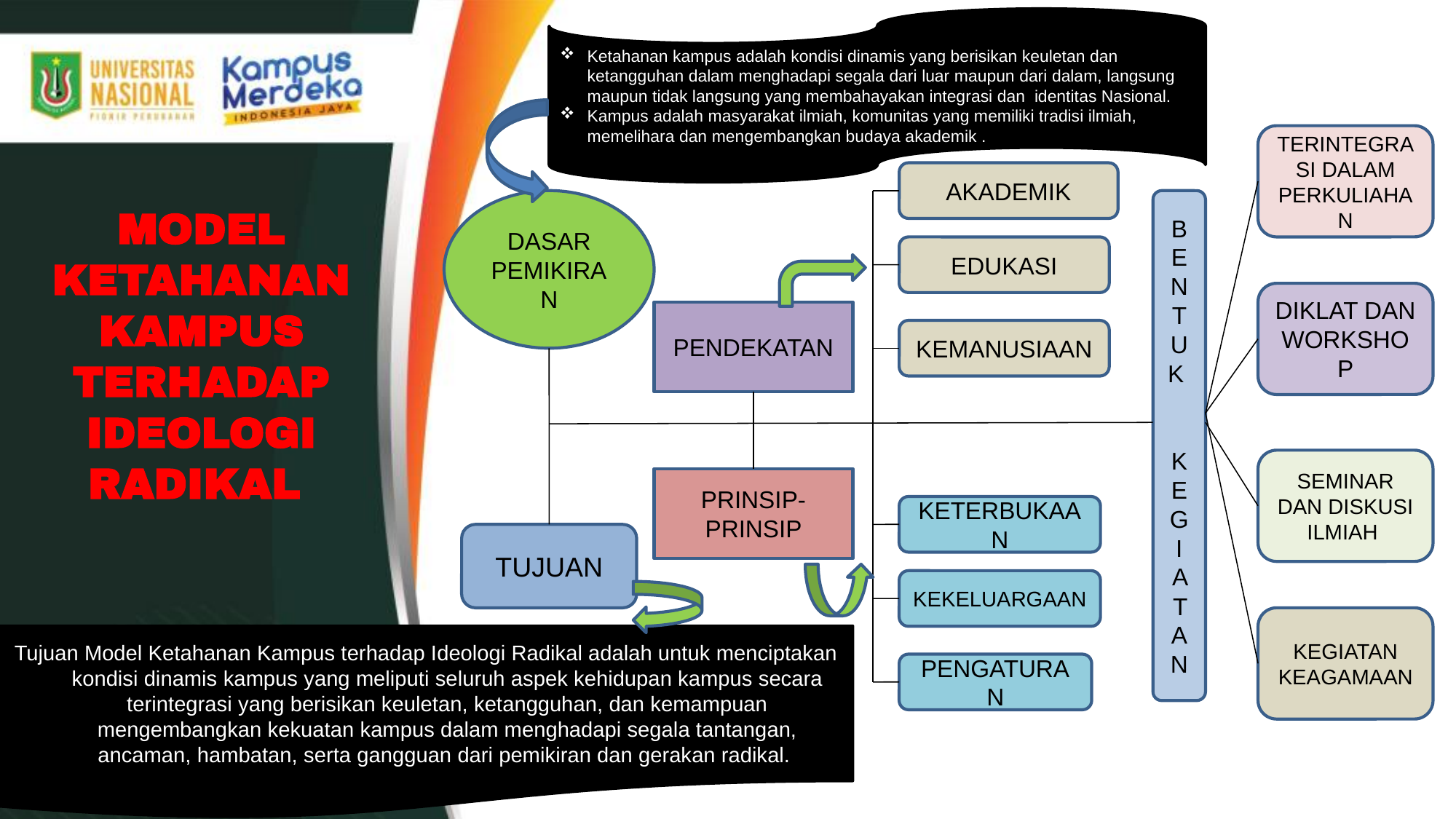

Ketahanan kampus adalah kondisi dinamis yang berisikan keuletan dan ketangguhan dalam menghadapi segala dari luar maupun dari dalam, langsung maupun tidak langsung yang membahayakan integrasi dan  identitas Nasional.
Kampus adalah masyarakat ilmiah, komunitas yang memiliki tradisi ilmiah, memelihara dan mengembangkan budaya akademik .

TERINTEGRASI DALAM PERKULIAHAN
AKADEMIK
DASAR PEMIKIRAN
B ENTUK

KEG
I
ATAN
EDUKASI
DIKLAT DAN WORKSHOP
PENDEKATAN
KEMANUSIAAN
SEMINAR DAN DISKUSI ILMIAH
PRINSIP-PRINSIP
KETERBUKAAN
TUJUAN
KEKELUARGAAN
KEGIATAN KEAGAMAAN
PENGATURAN
# MODEL KETAHANAN KAMPUS TERHADAP IDEOLOGI RADIKAL

Tujuan Model Ketahanan Kampus terhadap Ideologi Radikal adalah untuk menciptakan kondisi dinamis kampus yang meliputi seluruh aspek kehidupan kampus secara terintegrasi yang berisikan keuletan, ketangguhan, dan kemampuan mengembangkan kekuatan kampus dalam menghadapi segala tantangan, ancaman, hambatan, serta gangguan dari pemikiran dan gerakan radikal.